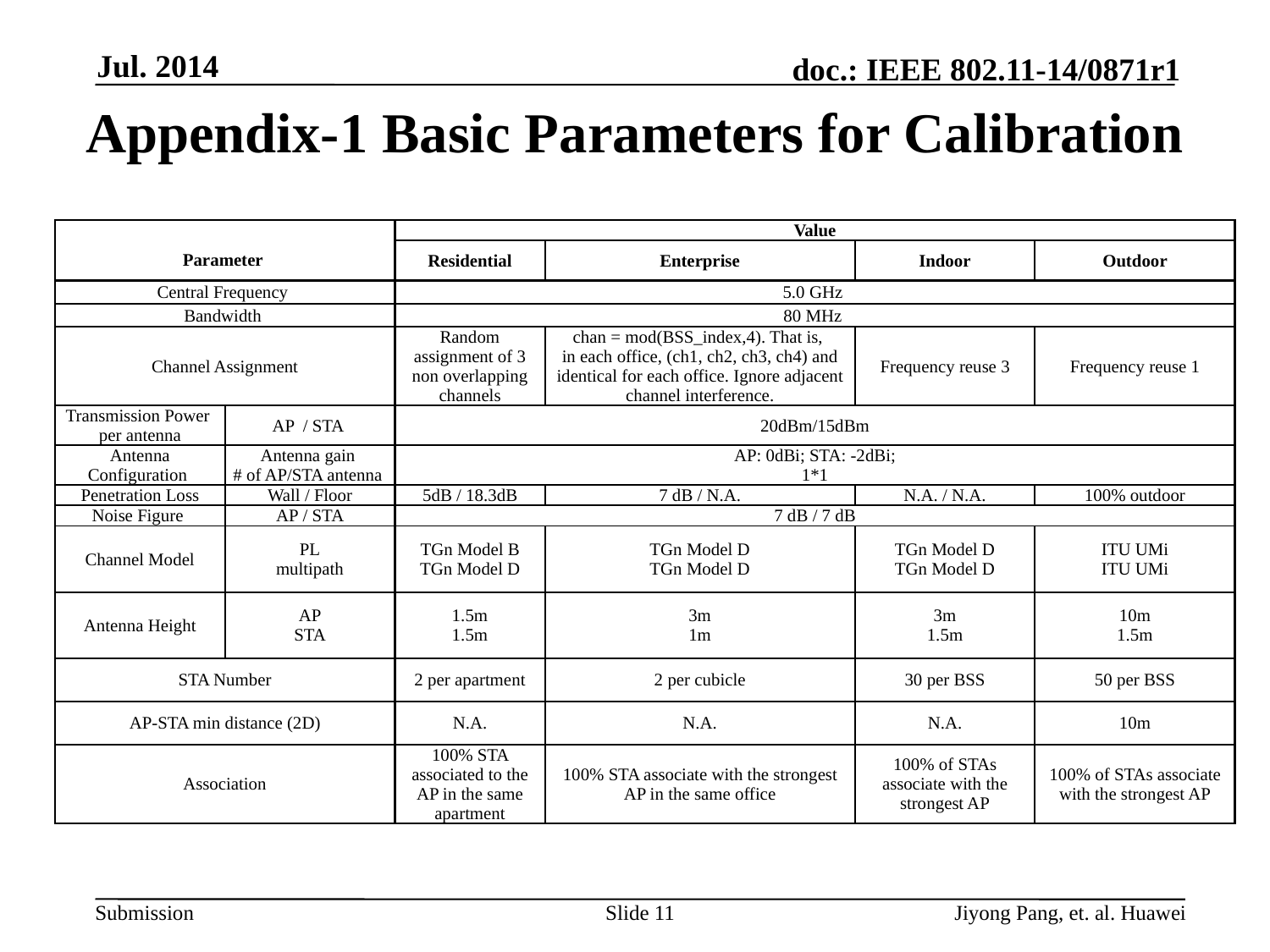

Jul. 2014
# Appendix-1 Basic Parameters for Calibration
| Parameter |  | Value |  |  |  |
| --- | --- | --- | --- | --- | --- |
|  |  | Residential | Enterprise | Indoor | Outdoor |
| Central Frequency |  | 5.0 GHz |  |  |  |
| Bandwidth |  | 80 MHz |  |  |  |
| Channel Assignment |  | Random assignment of 3 non overlapping channels | chan = mod(BSS\_index,4). That is, in each office, (ch1, ch2, ch3, ch4) and identical for each office. Ignore adjacent channel interference. | Frequency reuse 3 | Frequency reuse 1 |
| Transmission Power per antenna | AP / STA | 20dBm/15dBm |  |  |  |
| Antenna Configuration | Antenna gain # of AP/STA antenna | AP: 0dBi; STA: -2dBi; 1\*1 |  |  |  |
| Penetration Loss | Wall / Floor | 5dB / 18.3dB | 7 dB / N.A. | N.A. / N.A. | 100% outdoor |
| Noise Figure | AP / STA | 7 dB / 7 dB |  |  |  |
| Channel Model | PL multipath | TGn Model B TGn Model D | TGn Model D TGn Model D | TGn Model D TGn Model D | ITU UMi ITU UMi |
| Antenna Height | AP STA | 1.5m 1.5m | 3m 1m | 3m 1.5m | 10m 1.5m |
| STA Number |  | 2 per apartment | 2 per cubicle | 30 per BSS | 50 per BSS |
| AP-STA min distance (2D) |  | N.A. | N.A. | N.A. | 10m |
| Association |  | 100% STA associated to the AP in the same apartment | 100% STA associate with the strongest AP in the same office | 100% of STAs associate with the strongest AP | 100% of STAs associate with the strongest AP |
Slide 11
Jiyong Pang, et. al. Huawei